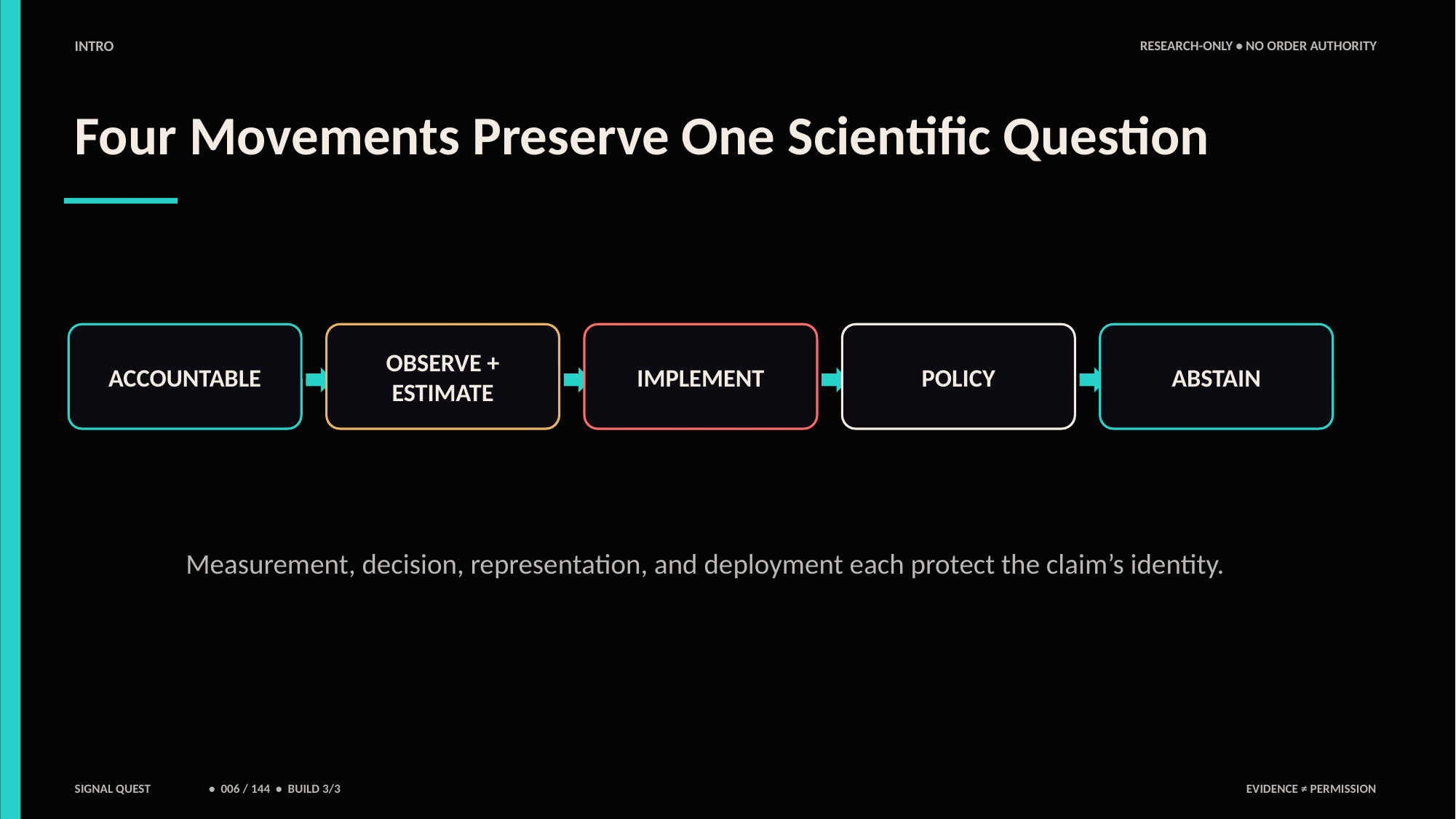

INTRO
RESEARCH-ONLY • NO ORDER AUTHORITY
Four Movements Preserve One Scientific Question

ACCOUNTABLE
OBSERVE + ESTIMATE
IMPLEMENT
POLICY
ABSTAIN

Measurement, decision, representation, and deployment each protect the claim’s identity.
SIGNAL QUEST
•  006 / 144  •  BUILD 3/3
EVIDENCE ≠ PERMISSION